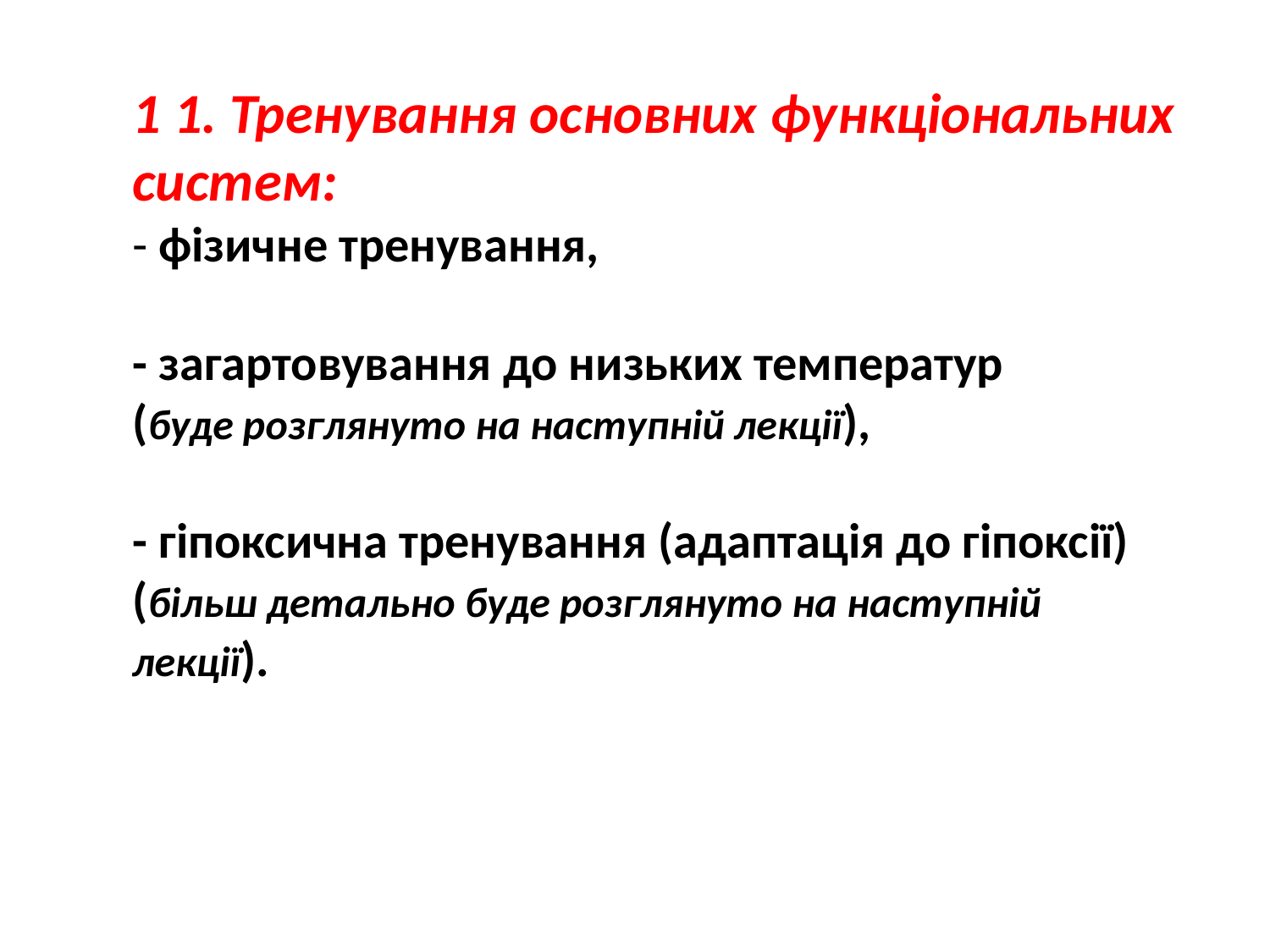

1 1. Тренування основних функціональних систем:
- фізичне тренування,

- загартовування до низьких температур
(буде розглянуто на наступній лекції),

- гіпоксична тренування (адаптація до гіпоксії) (більш детально буде розглянуто на наступній лекції).